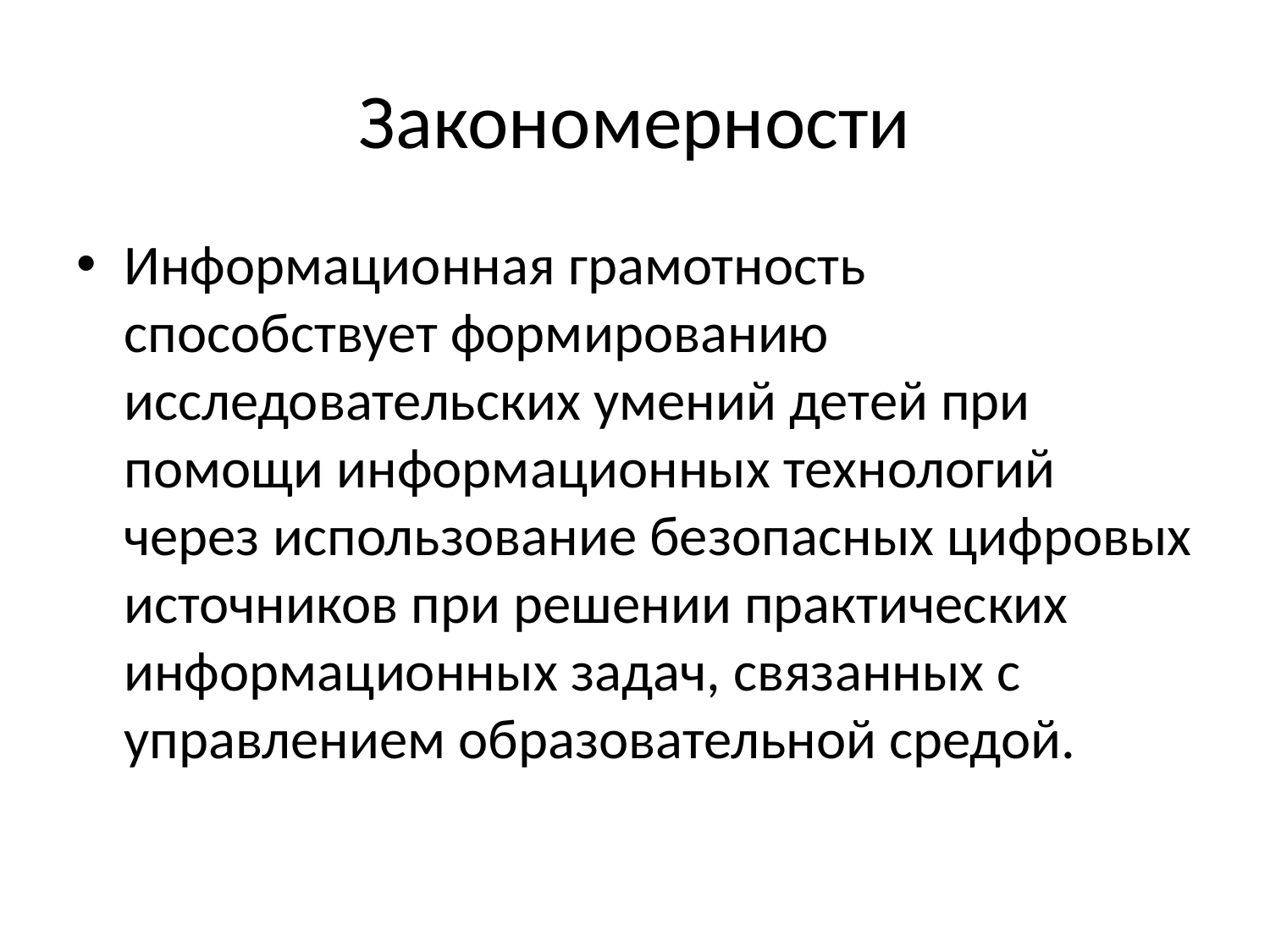

# Закономерности
Информационная грамотность способствует формированию исследовательских умений детей при помощи информационных технологий через использование безопасных цифровых источников при решении практических информационных задач, связанных с управлением образовательной средой.